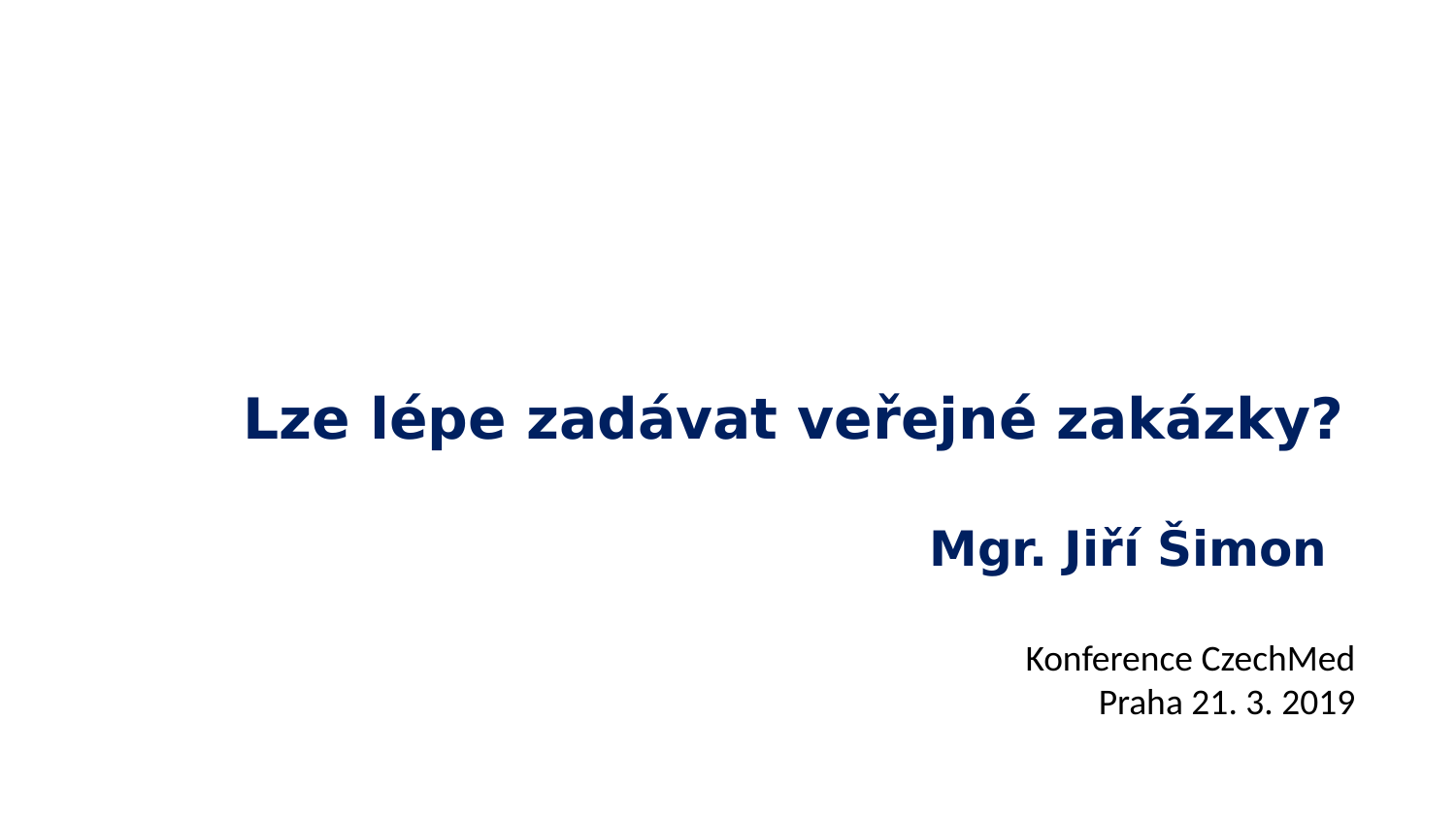

Lze lépe zadávat veřejné zakázky?

Mgr. Jiří Šimon

Konference CzechMed
Praha 21. 3. 2019